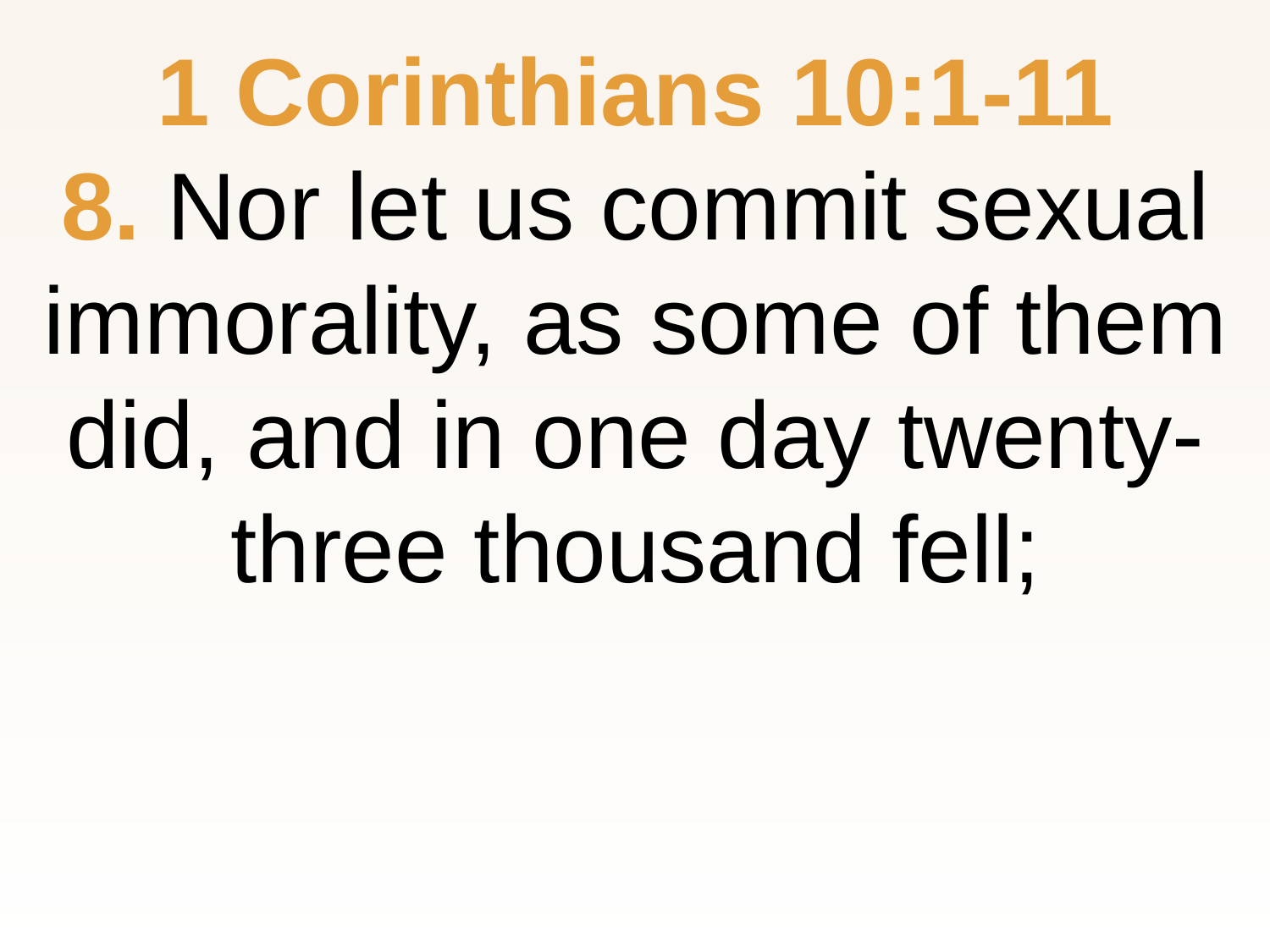

1 Corinthians 10:1-11
8. Nor let us commit sexual immorality, as some of them did, and in one day twenty-three thousand fell;